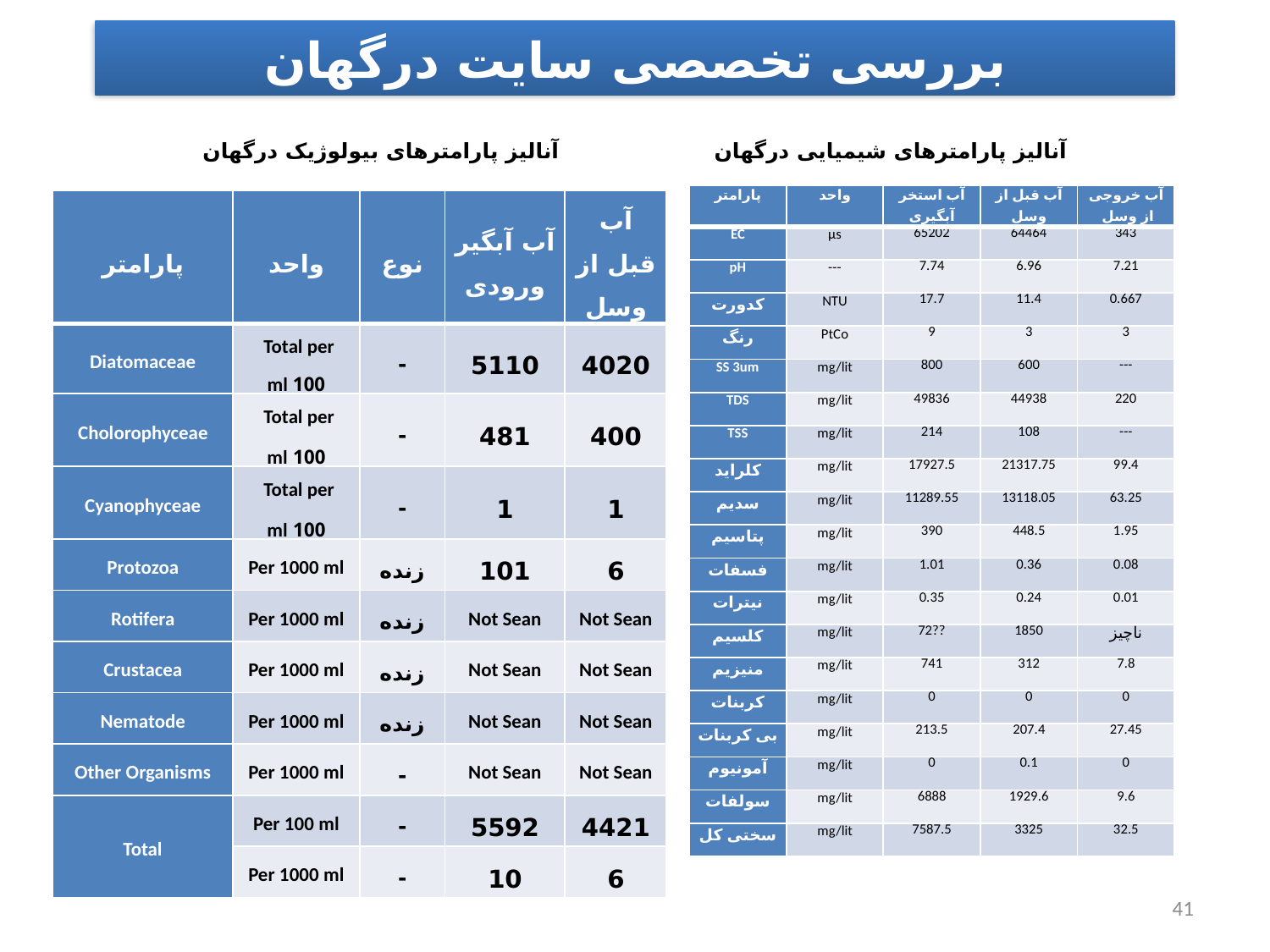

بررسی تخصصی سایت درگهان
آنالیز پارامترهای شیمیایی درگهان			آنالیز پارامترهای بیولوژیک درگهان
| پارامتر | واحد | آب استخر آبگیری | آب قبل از وسل | آب خروجی از وسل |
| --- | --- | --- | --- | --- |
| EC | µs | 65202 | 64464 | 343 |
| pH | --- | 7.74 | 6.96 | 7.21 |
| كدورت | NTU | 17.7 | 11.4 | 0.667 |
| رنگ | PtCo | 9 | 3 | 3 |
| SS 3um | mg/lit | 800 | 600 | --- |
| TDS | mg/lit | 49836 | 44938 | 220 |
| TSS | mg/lit | 214 | 108 | --- |
| كلرايد | mg/lit | 17927.5 | 21317.75 | 99.4 |
| سدیم | mg/lit | 11289.55 | 13118.05 | 63.25 |
| پتاسیم | mg/lit | 390 | 448.5 | 1.95 |
| فسفات | mg/lit | 1.01 | 0.36 | 0.08 |
| نیترات | mg/lit | 0.35 | 0.24 | 0.01 |
| کلسیم | mg/lit | 72?? | 1850 | ناچیز |
| منیزیم | mg/lit | 741 | 312 | 7.8 |
| کربنات | mg/lit | 0 | 0 | 0 |
| بی کربنات | mg/lit | 213.5 | 207.4 | 27.45 |
| آمونیوم | mg/lit | 0 | 0.1 | 0 |
| سولفات | mg/lit | 6888 | 1929.6 | 9.6 |
| سختی کل | mg/lit | 7587.5 | 3325 | 32.5 |
| پارامتر | واحد | نوع | آب آبگیر ورودی | آب قبل از وسل |
| --- | --- | --- | --- | --- |
| Diatomaceae | Total per 100 ml | - | 5110 | 4020 |
| Cholorophyceae | Total per 100 ml | - | 481 | 400 |
| Cyanophyceae | Total per 100 ml | - | 1 | 1 |
| Protozoa | Per 1000 ml | زنده | 101 | 6 |
| Rotifera | Per 1000 ml | زنده | Not Sean | Not Sean |
| Crustacea | Per 1000 ml | زنده | Not Sean | Not Sean |
| Nematode | Per 1000 ml | زنده | Not Sean | Not Sean |
| Other Organisms | Per 1000 ml | - | Not Sean | Not Sean |
| Total | Per 100 ml | - | 5592 | 4421 |
|  | Per 1000 ml | - | 10 | 6 |
41